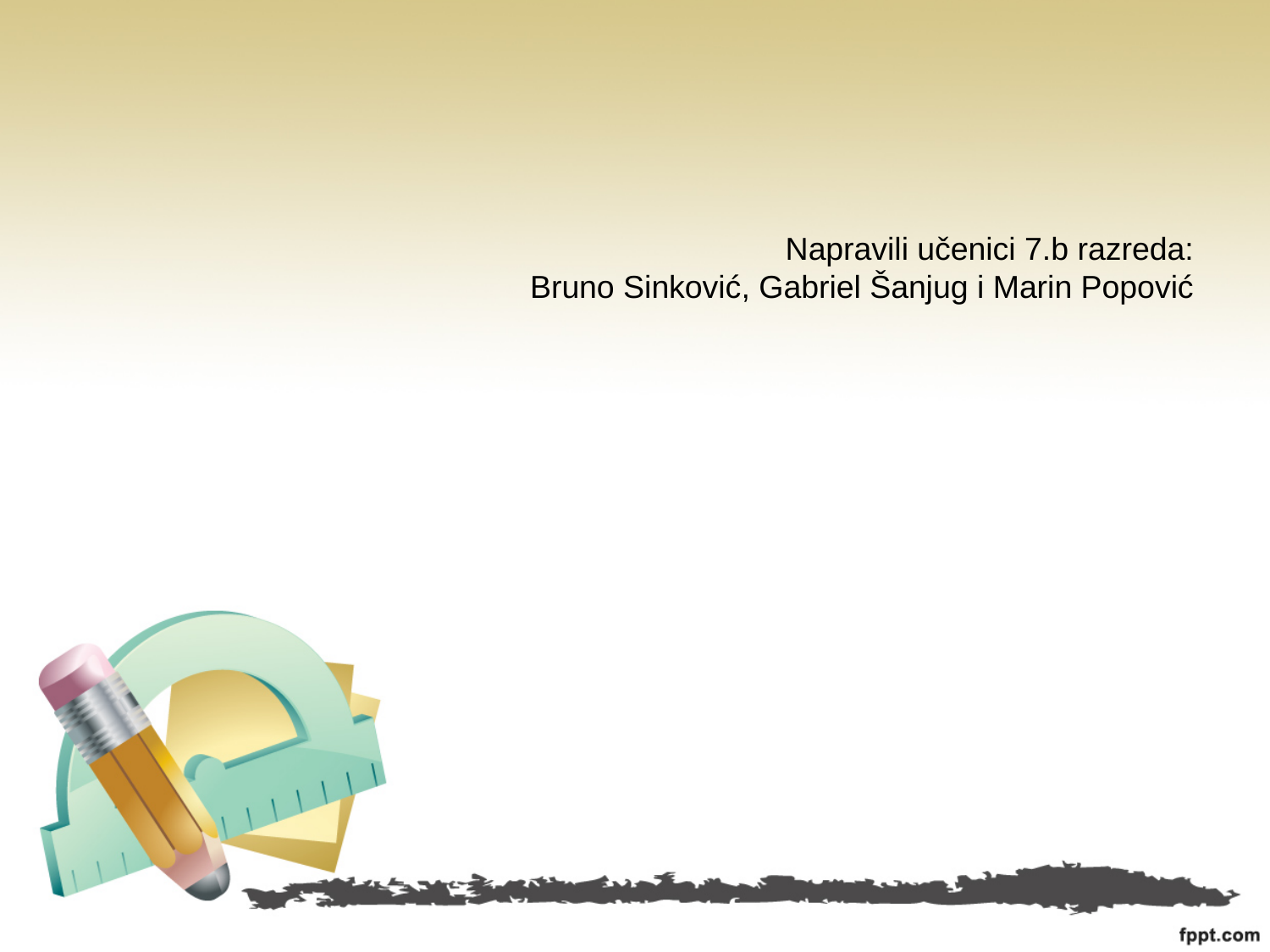

#
Napravili učenici 7.b razreda:
Bruno Sinković, Gabriel Šanjug i Marin Popović